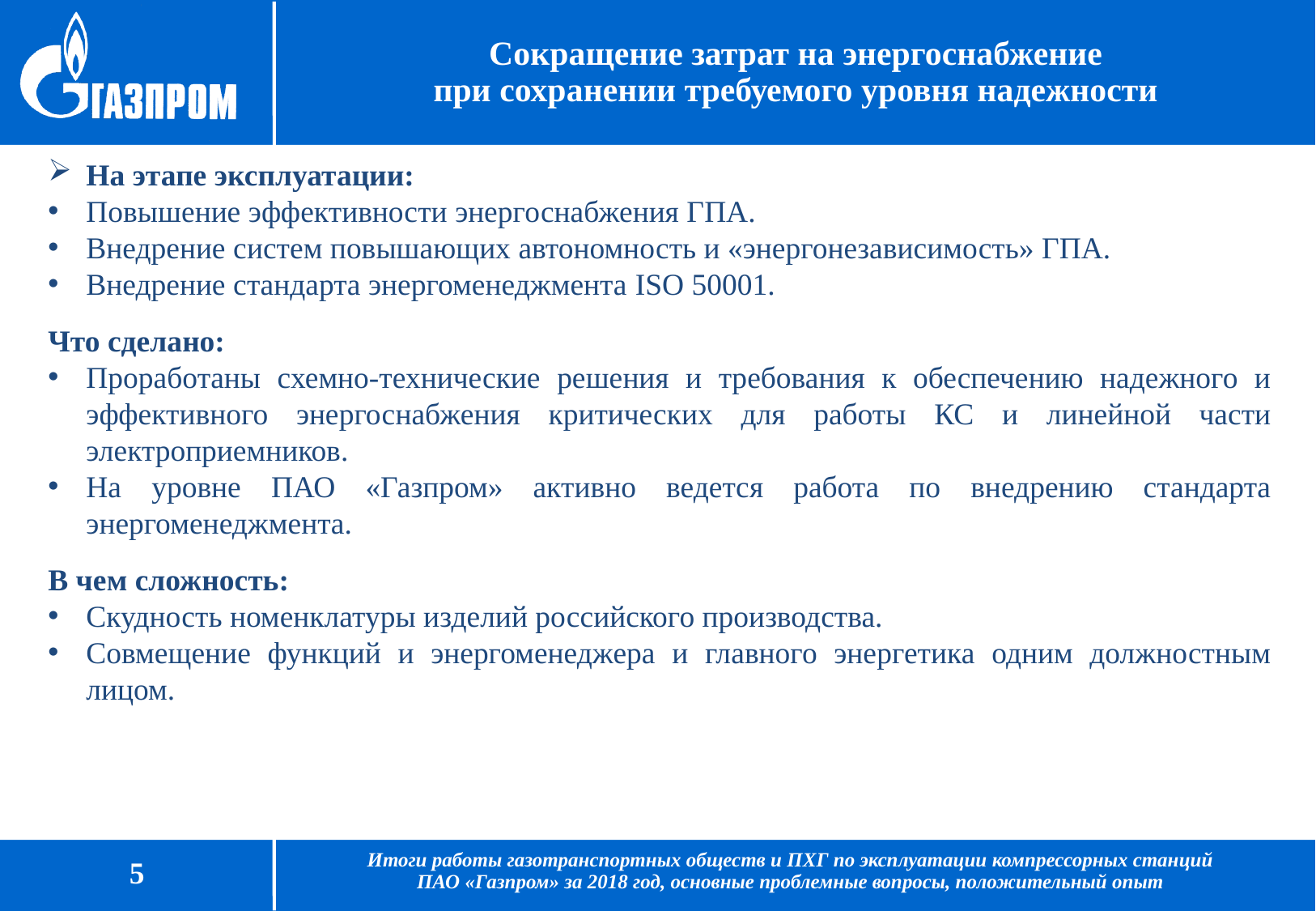

Сокращение затрат на энергоснабжение
при сохранении требуемого уровня надежности
На этапе эксплуатации:
Повышение эффективности энергоснабжения ГПА.
Внедрение систем повышающих автономность и «энергонезависимость» ГПА.
Внедрение стандарта энергоменеджмента ISO 50001.

Что сделано:
Проработаны схемно-технические решения и требования к обеспечению надежного и эффективного энергоснабжения критических для работы КС и линейной части электроприемников.
На уровне ПАО «Газпром» активно ведется работа по внедрению стандарта энергоменеджмента.

В чем сложность:
Скудность номенклатуры изделий российского производства.
Совмещение функций и энергоменеджера и главного энергетика одним должностным лицом.
Итоги работы газотранспортных обществ и ПХГ по эксплуатации компрессорных станций
ПАО «Газпром» за 2018 год, основные проблемные вопросы, положительный опыт
5